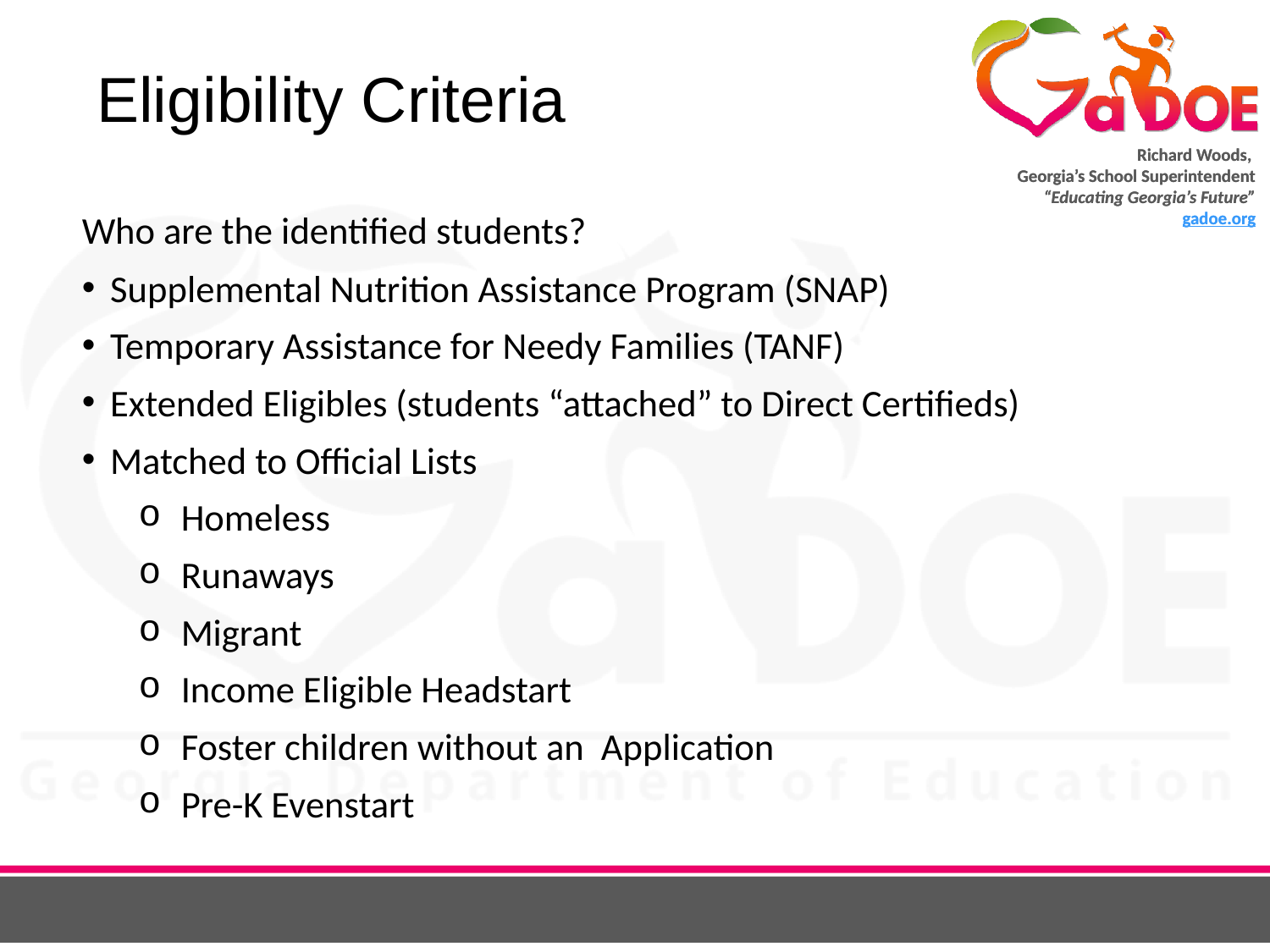

# Eligibility Criteria
Who are the identified students?
Supplemental Nutrition Assistance Program (SNAP)
Temporary Assistance for Needy Families (TANF)
Extended Eligibles (students “attached” to Direct Certifieds)
Matched to Official Lists
Homeless
Runaways
Migrant
Income Eligible Headstart
Foster children without an  Application
Pre-K Evenstart